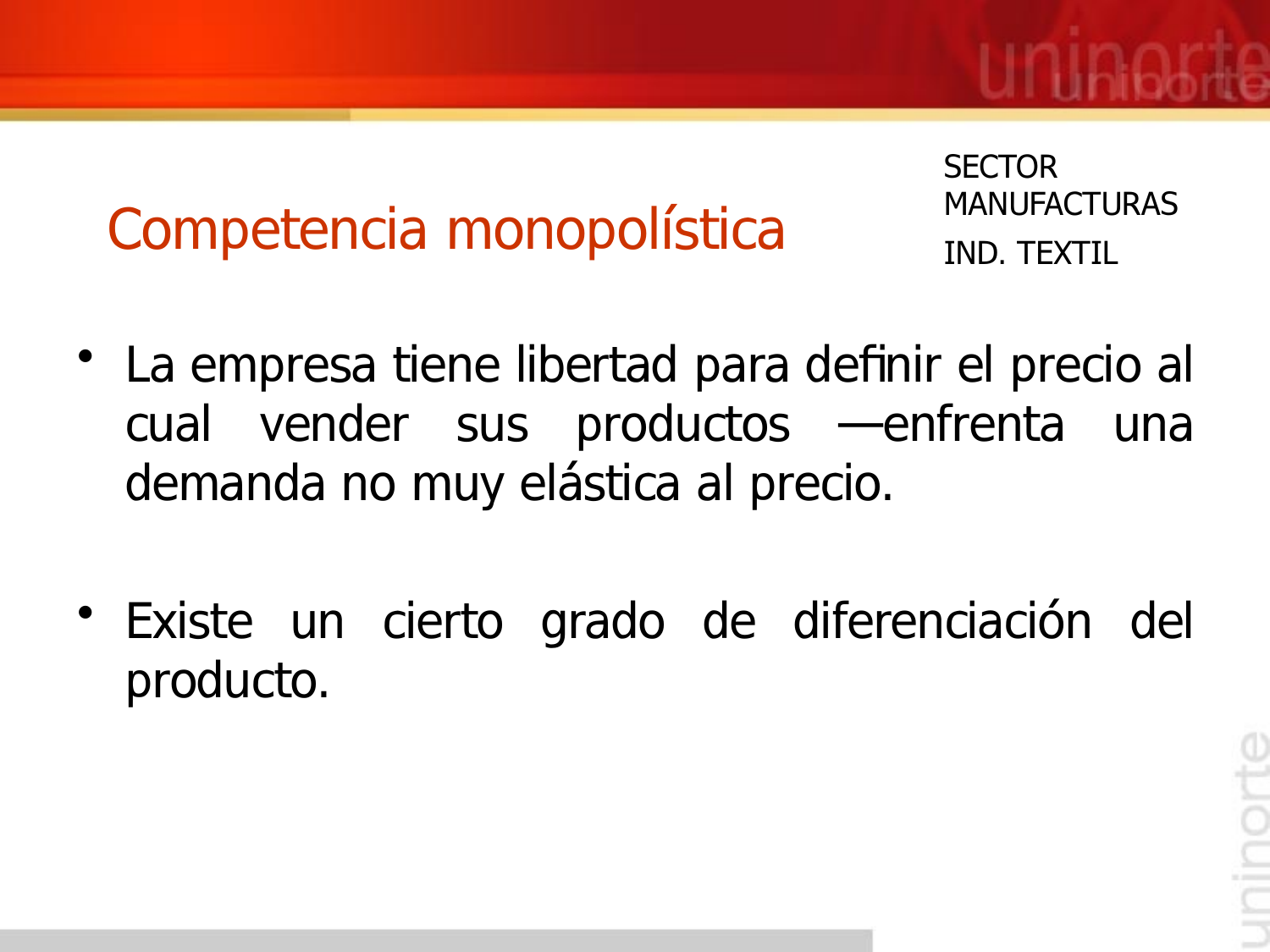

SECTOR MANUFACTURAS
IND. TEXTIL
# Competencia monopolística
La empresa tiene libertad para definir el precio al cual vender sus productos —enfrenta una demanda no muy elástica al precio.

Existe un cierto grado de diferenciación del producto.